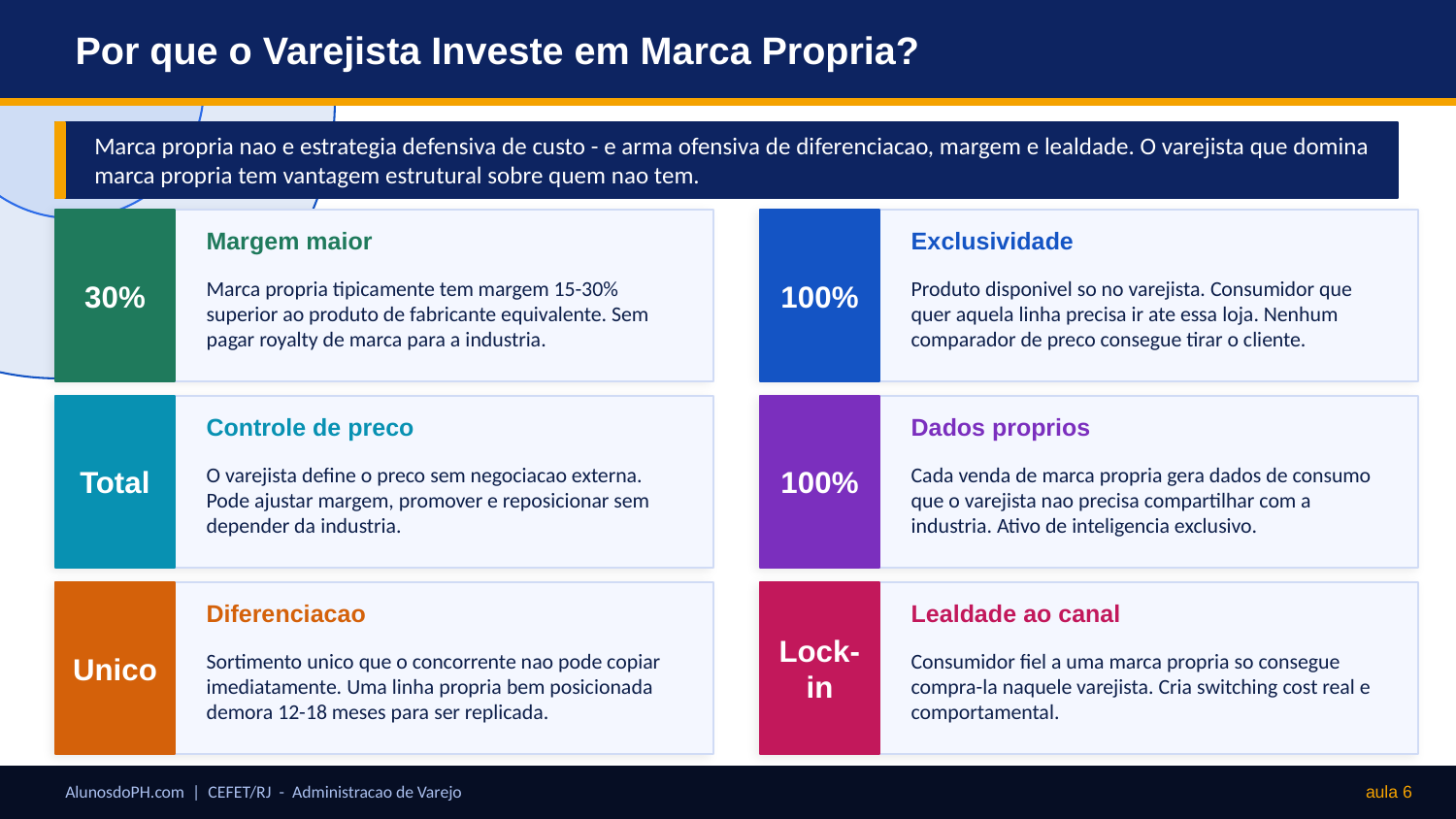

Por que o Varejista Investe em Marca Propria?

Marca propria nao e estrategia defensiva de custo - e arma ofensiva de diferenciacao, margem e lealdade. O varejista que domina marca propria tem vantagem estrutural sobre quem nao tem.

30%

100%
Margem maior
Exclusividade
Marca propria tipicamente tem margem 15-30% superior ao produto de fabricante equivalente. Sem pagar royalty de marca para a industria.
Produto disponivel so no varejista. Consumidor que quer aquela linha precisa ir ate essa loja. Nenhum comparador de preco consegue tirar o cliente.

Total

100%
Controle de preco
Dados proprios
O varejista define o preco sem negociacao externa. Pode ajustar margem, promover e reposicionar sem depender da industria.
Cada venda de marca propria gera dados de consumo que o varejista nao precisa compartilhar com a industria. Ativo de inteligencia exclusivo.

Unico

Lock-in
Diferenciacao
Lealdade ao canal
Sortimento unico que o concorrente nao pode copiar imediatamente. Uma linha propria bem posicionada demora 12-18 meses para ser replicada.
Consumidor fiel a uma marca propria so consegue compra-la naquele varejista. Cria switching cost real e comportamental.

AlunosdoPH.com  |  CEFET/RJ  -  Administracao de Varejo
aula 6